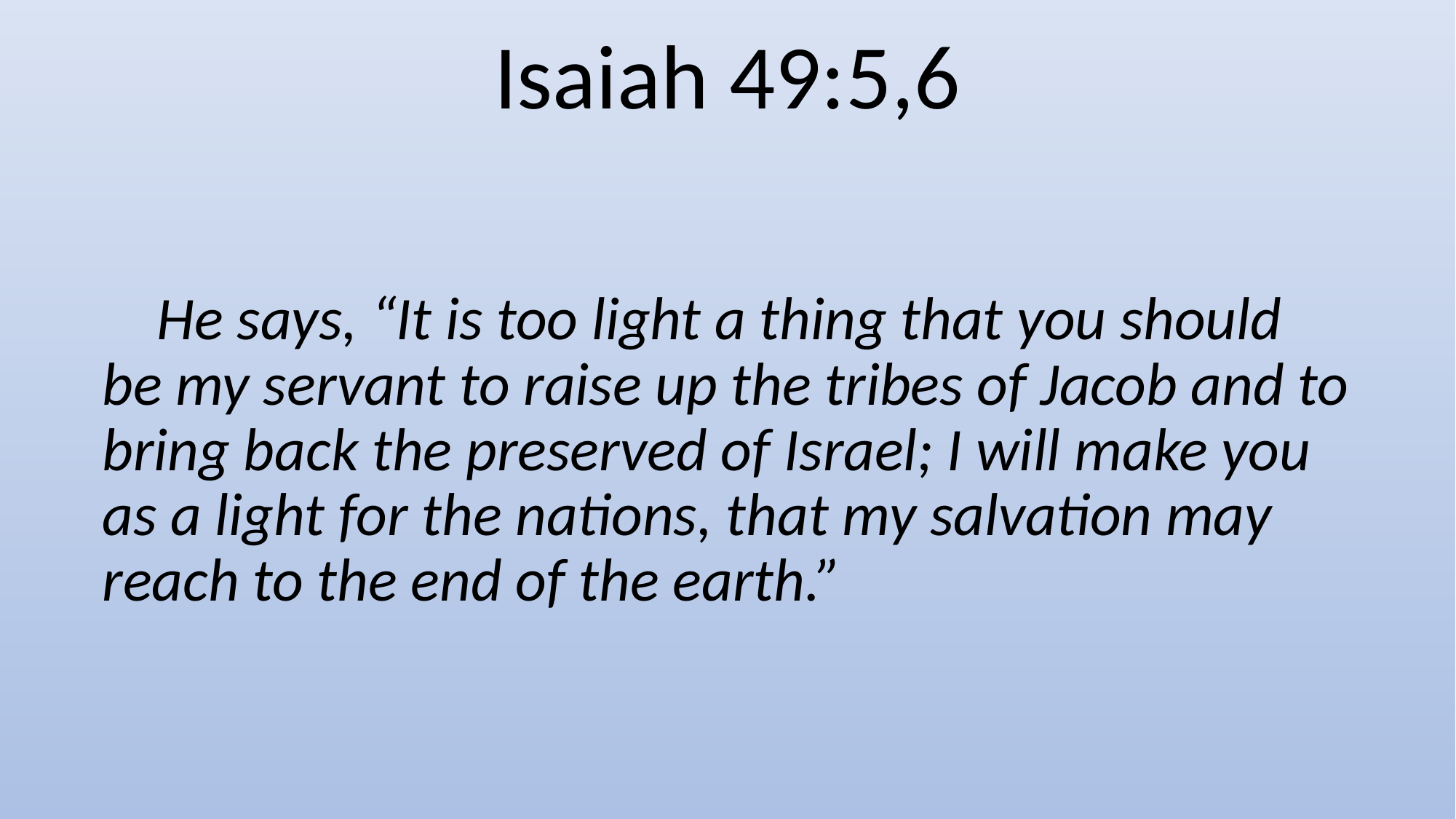

# Isaiah 49:5,6
    He says, “It is too light a thing that you should be my servant to raise up the tribes of Jacob and to bring back the preserved of Israel; I will make you as a light for the nations, that my salvation may reach to the end of the earth.”